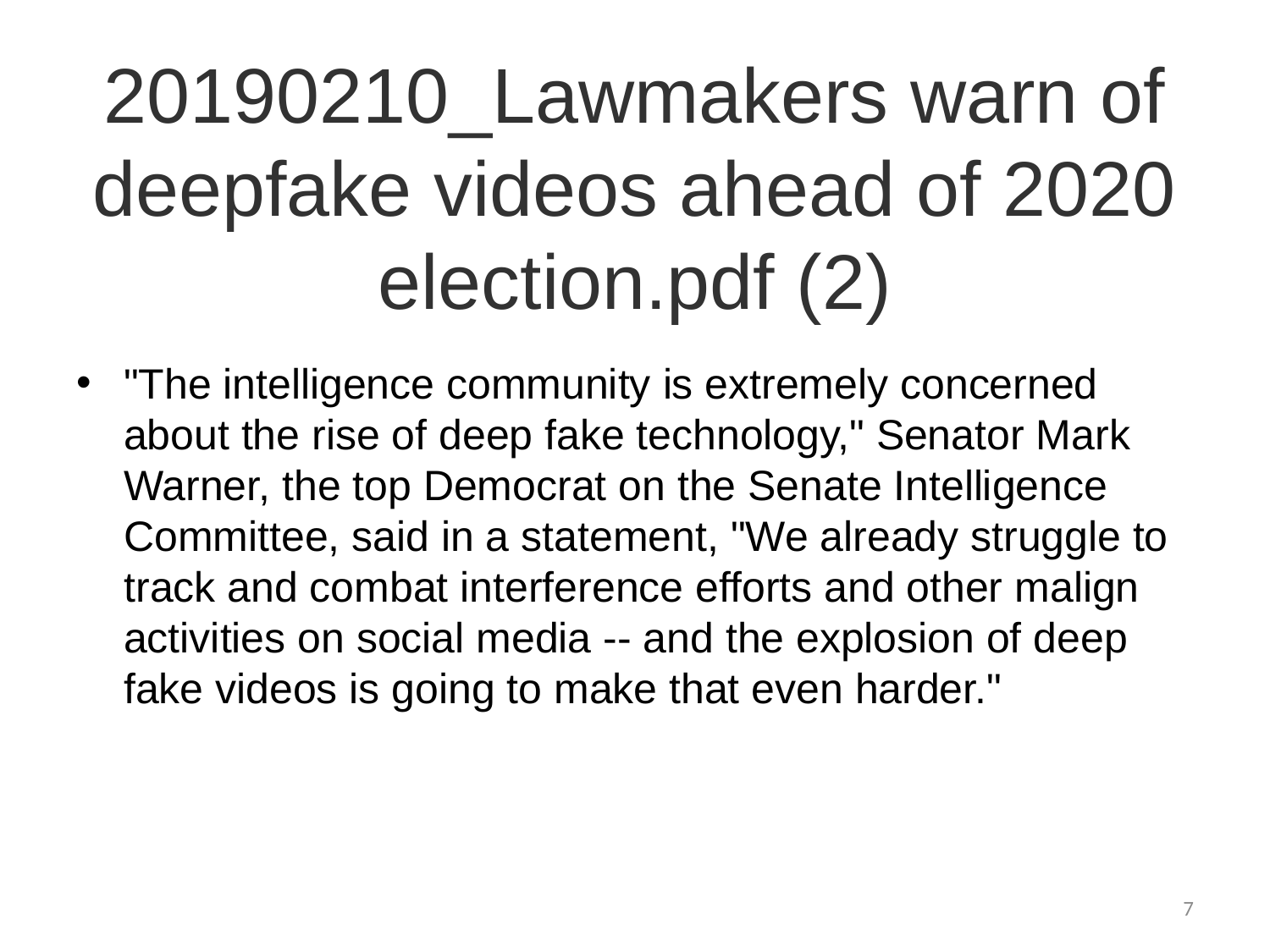

# 20190210_Lawmakers warn of deepfake videos ahead of 2020 election.pdf (2)
"The intelligence community is extremely concerned about the rise of deep fake technology," Senator Mark Warner, the top Democrat on the Senate Intelligence Committee, said in a statement, "We already struggle to track and combat interference efforts and other malign activities on social media -- and the explosion of deep fake videos is going to make that even harder."

7